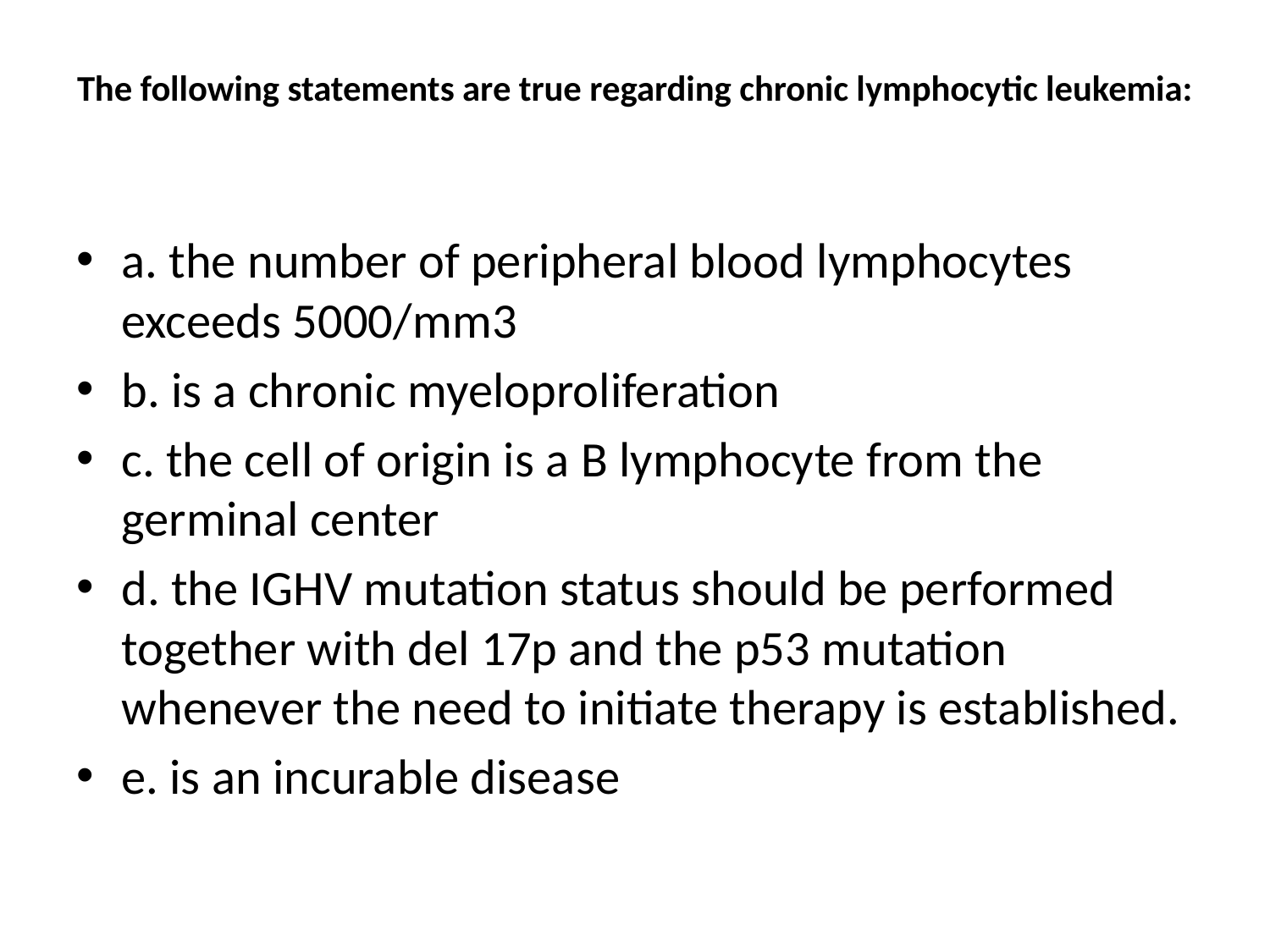

# The following statements are true regarding chronic lymphocytic leukemia:
a. the number of peripheral blood lymphocytes exceeds 5000/mm3
b. is a chronic myeloproliferation
c. the cell of origin is a B lymphocyte from the germinal center
d. the IGHV mutation status should be performed together with del 17p and the p53 mutation whenever the need to initiate therapy is established.
e. is an incurable disease